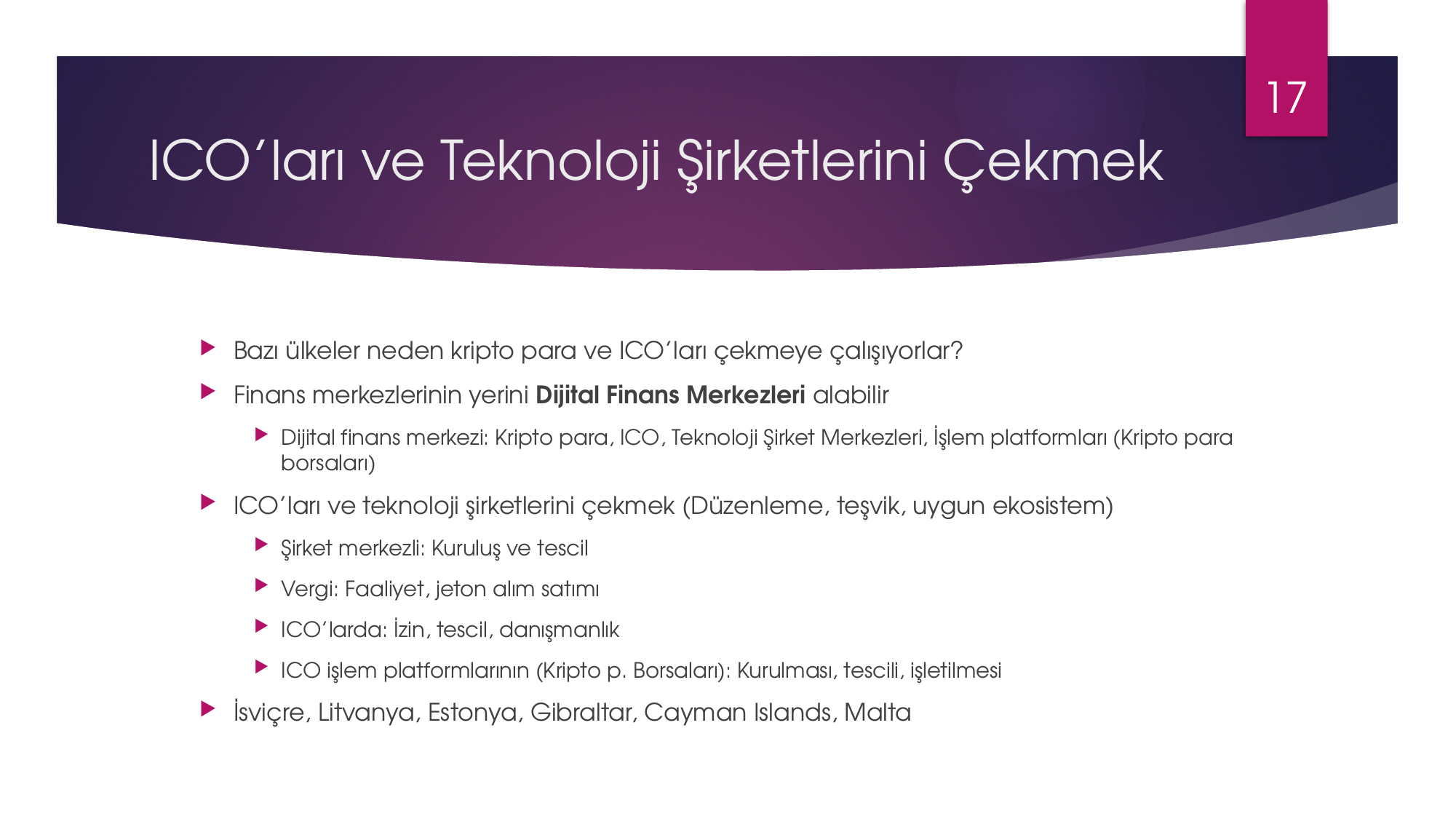

17
# ICO’ları ve Teknoloji Şirketlerini Çekmek
Bazı ülkeler neden kripto para ve ICO’ları çekmeye çalışıyorlar?
Finans merkezlerinin yerini Dijital Finans Merkezleri alabilir
Dijital finans merkezi: Kripto para, ICO, Teknoloji Şirket Merkezleri, İşlem platformları (Kripto para borsaları)
ICO’ları ve teknoloji şirketlerini çekmek (Düzenleme, teşvik, uygun ekosistem)
Şirket merkezli: Kuruluş ve tescil
Vergi: Faaliyet, jeton alım satımı
ICO’larda: İzin, tescil, danışmanlık
ICO işlem platformlarının (Kripto p. Borsaları): Kurulması, tescili, işletilmesi
İsviçre, Litvanya, Estonya, Gibraltar, Cayman Islands, Malta